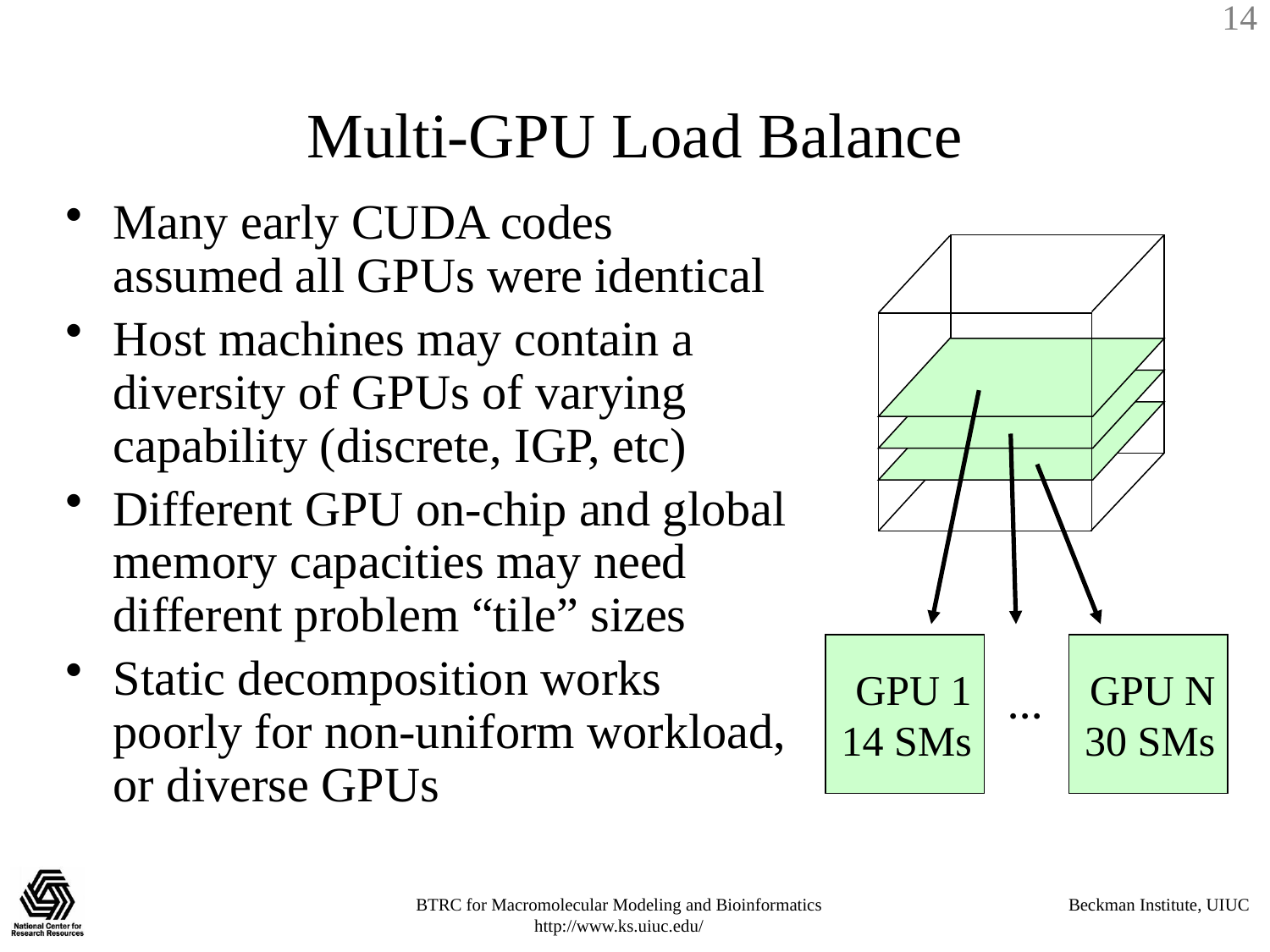

# Multi-GPU Load Balance
Many early CUDA codes assumed all GPUs were identical
Host machines may contain a diversity of GPUs of varying capability (discrete, IGP, etc)
Different GPU on-chip and global memory capacities may need different problem “tile” sizes
Static decomposition works poorly for non-uniform workload, or diverse GPUs

GPU 1
14 SMs
GPU N
30 SMs
…